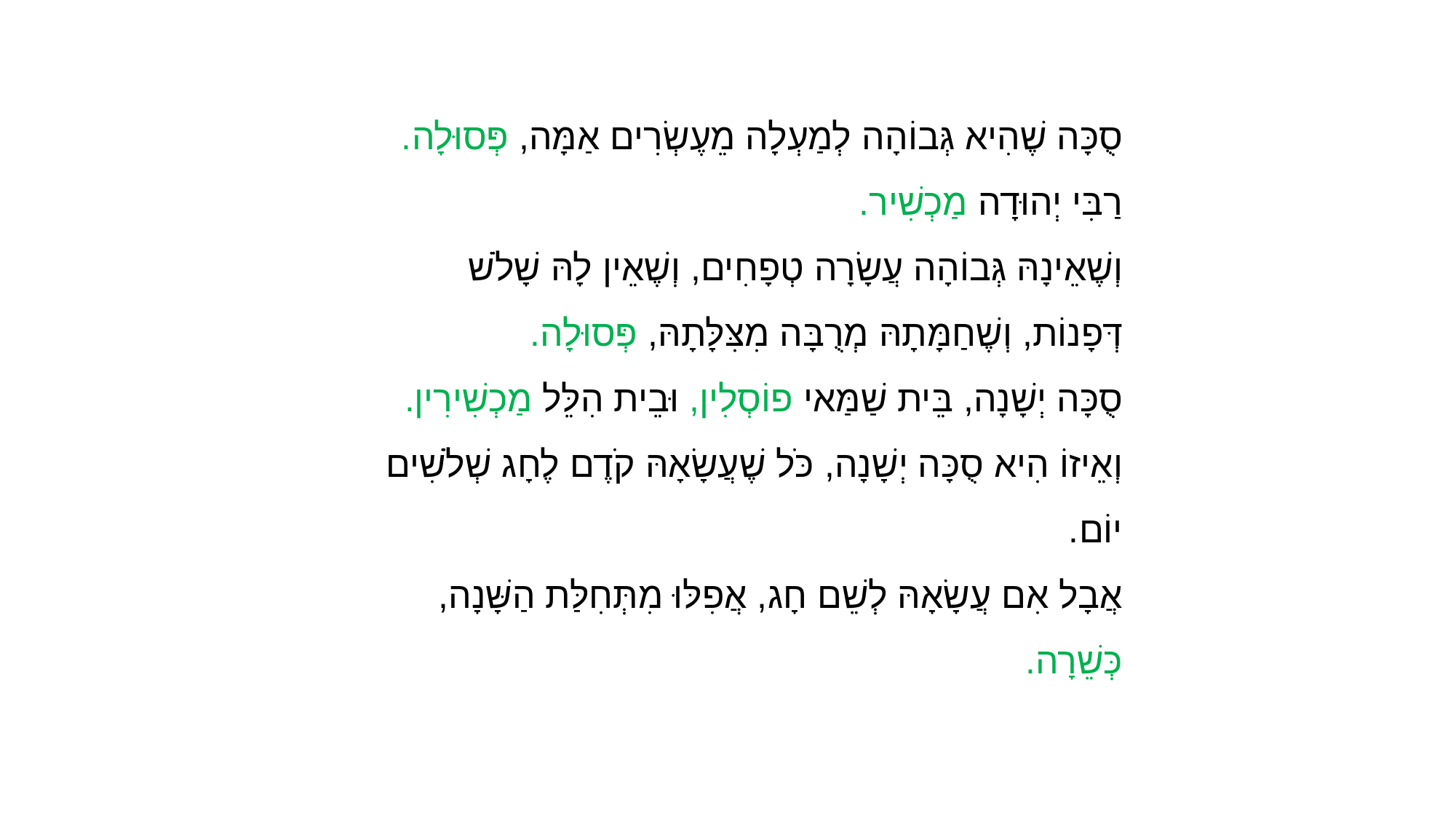

סֻכָּה שֶׁהִיא גְּבוֹהָה לְמַעְלָה מֵעֶשְׂרִים אַמָּה, פְּסוּלָה.
רַבִּי יְהוּדָה מַכְשִׁיר.
וְשֶׁאֵינָהּ גְּבוֹהָה עֲשָׂרָה טְפָחִים, וְשֶׁאֵין לָהּ שָׁלֹשׁ דְּפָנוֹת, וְשֶׁחַמָּתָהּ מְרֻבָּה מִצִּלָּתָהּ, פְּסוּלָה.
סֻכָּה יְשָׁנָה, בֵּית שַׁמַּאי פוֹסְלִין, וּבֵית הִלֵּל מַכְשִׁירִין.
וְאֵיזוֹ הִיא סֻכָּה יְשָׁנָה, כֹּל שֶׁעֲשָׂאָהּ קֹדֶם לֶחָג שְׁלֹשִׁים יוֹם.
אֲבָל אִם עֲשָׂאָהּ לְשֵׁם חָג, אֲפִלּוּ מִתְּחִלַּת הַשָּׁנָה, כְּשֵׁרָה.